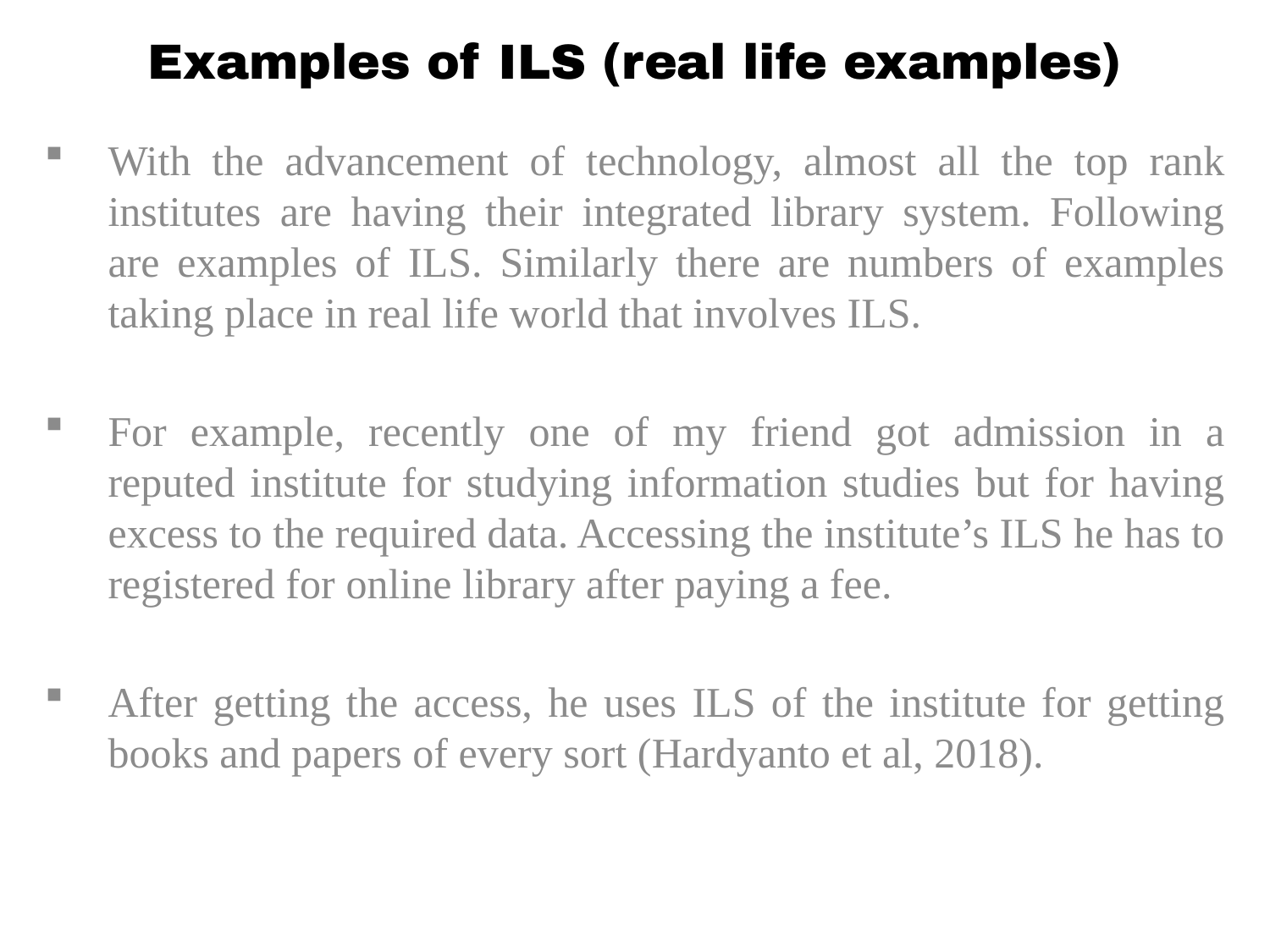

# Examples of ILS (real life examples)
With the advancement of technology, almost all the top rank institutes are having their integrated library system. Following are examples of ILS. Similarly there are numbers of examples taking place in real life world that involves ILS.

For example, recently one of my friend got admission in a reputed institute for studying information studies but for having excess to the required data. Accessing the institute’s ILS he has to registered for online library after paying a fee.

After getting the access, he uses ILS of the institute for getting books and papers of every sort (Hardyanto et al, 2018).